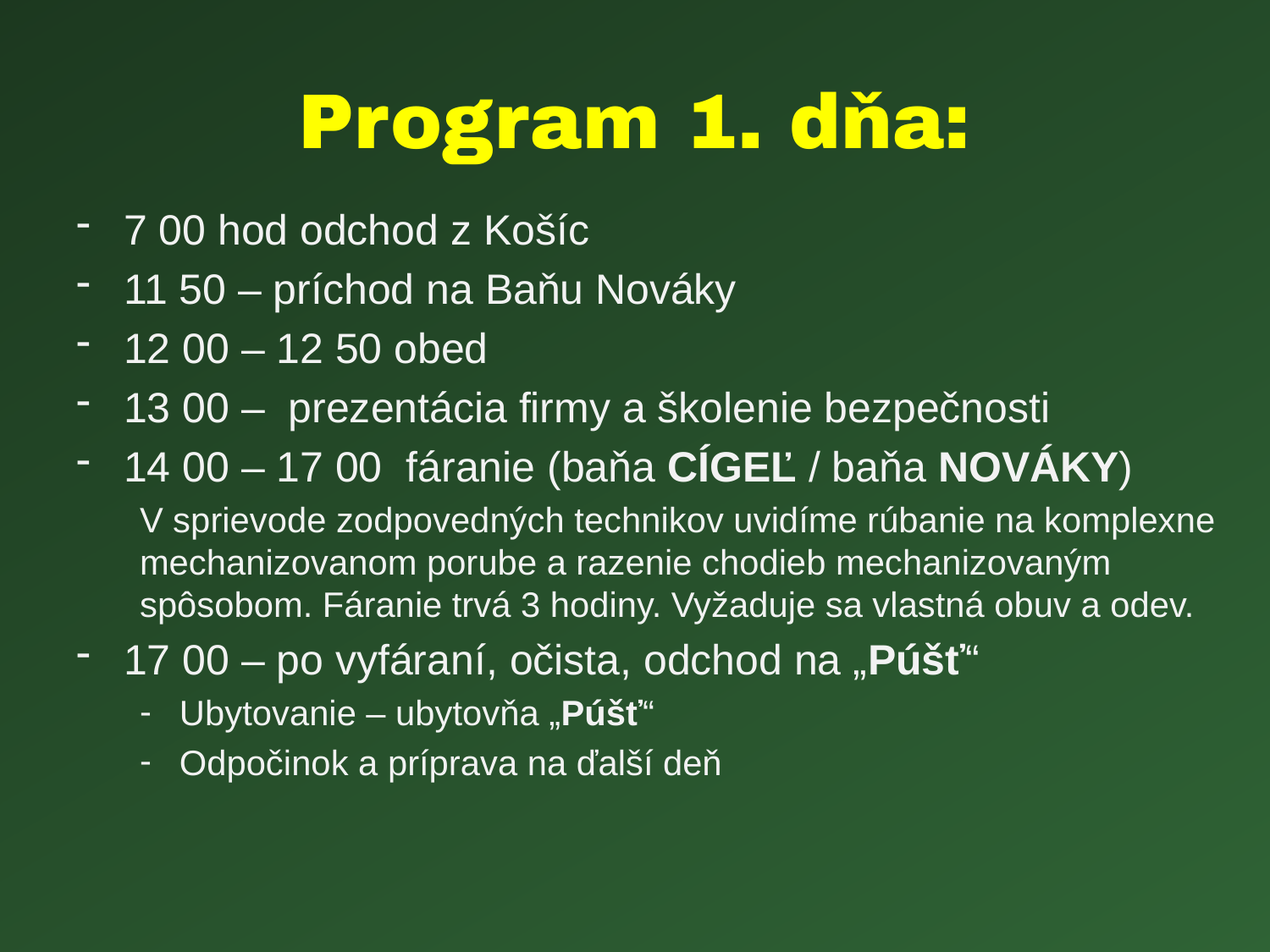

# Program 1. dňa:
7 00 hod odchod z Košíc
11 50 – príchod na Baňu Nováky
12 00 – 12 50 obed
13 00 –  prezentácia firmy a školenie bezpečnosti
14 00 – 17 00  fáranie (baňa CÍGEĽ / baňa NOVÁKY)
V sprievode zodpovedných technikov uvidíme rúbanie na komplexne mechanizovanom porube a razenie chodieb mechanizovaným spôsobom. Fáranie trvá 3 hodiny. Vyžaduje sa vlastná obuv a odev.
17 00 – po vyfáraní, očista, odchod na „Púšť“
Ubytovanie – ubytovňa „Púšť“
Odpočinok a príprava na ďalší deň